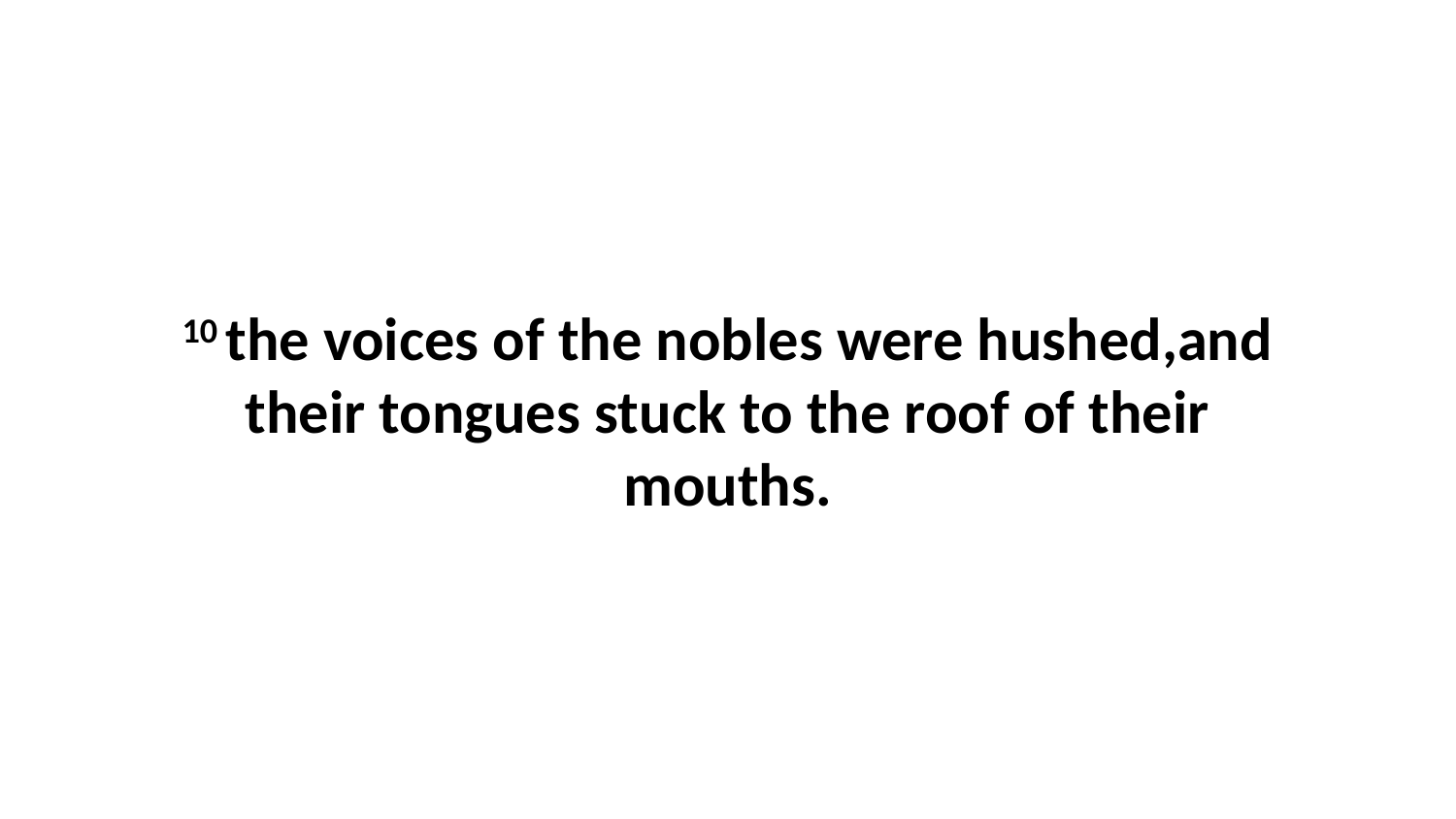

10 the voices of the nobles were hushed,and their tongues stuck to the roof of their mouths.